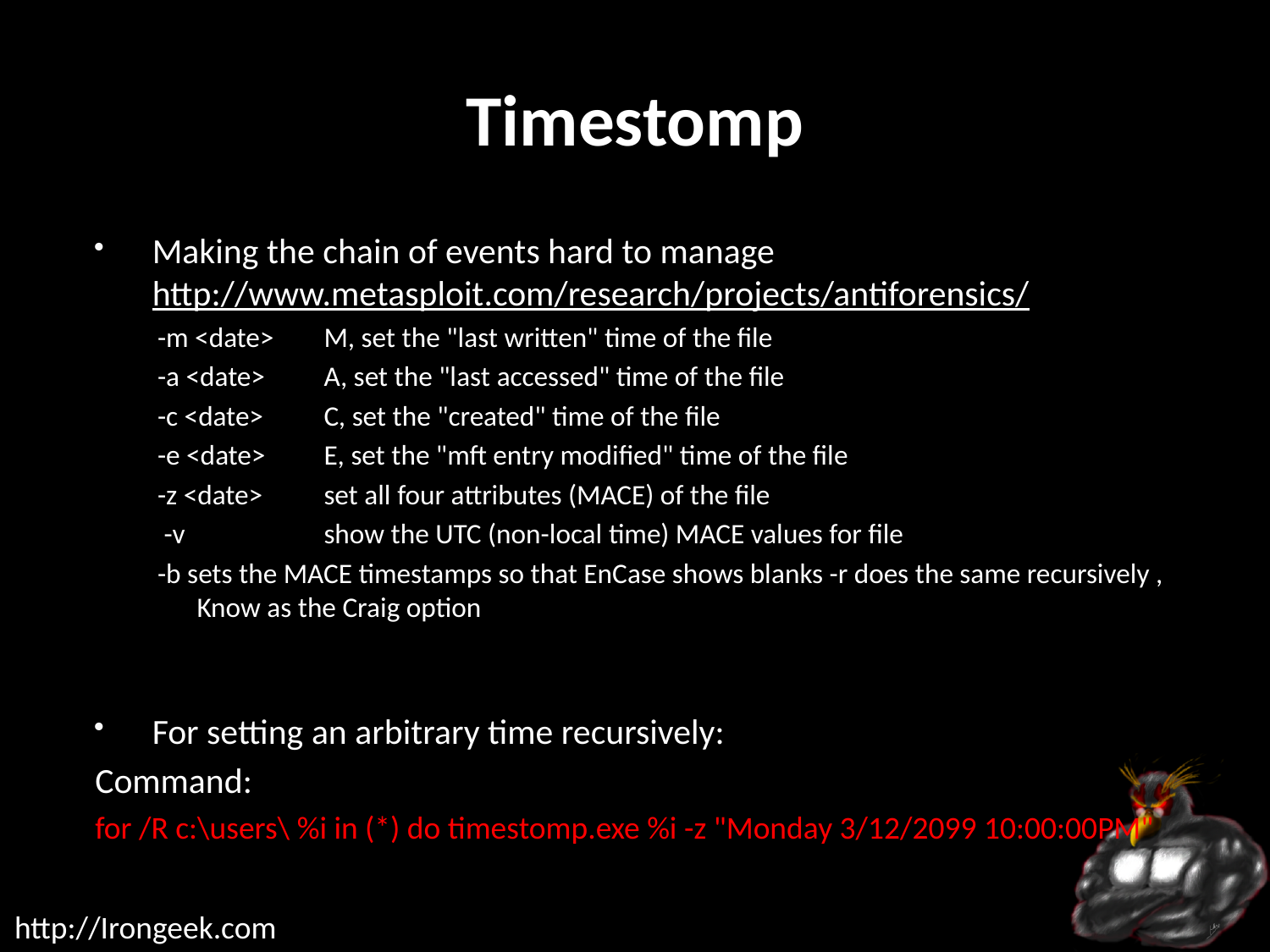

# Timestomp
Making the chain of events hard to manage http://www.metasploit.com/research/projects/antiforensics/
-m <date> 	M, set the "last written" time of the file
-a <date> 	A, set the "last accessed" time of the file
-c <date> 	C, set the "created" time of the file
-e <date> 	E, set the "mft entry modified" time of the file
-z <date>  	set all four attributes (MACE) of the file
 -v              	show the UTC (non-local time) MACE values for file
-b sets the MACE timestamps so that EnCase shows blanks -r does the same recursively , Know as the Craig option

For setting an arbitrary time recursively:
Command:
for /R c:\users\ %i in (*) do timestomp.exe %i -z "Monday 3/12/2099 10:00:00PM"